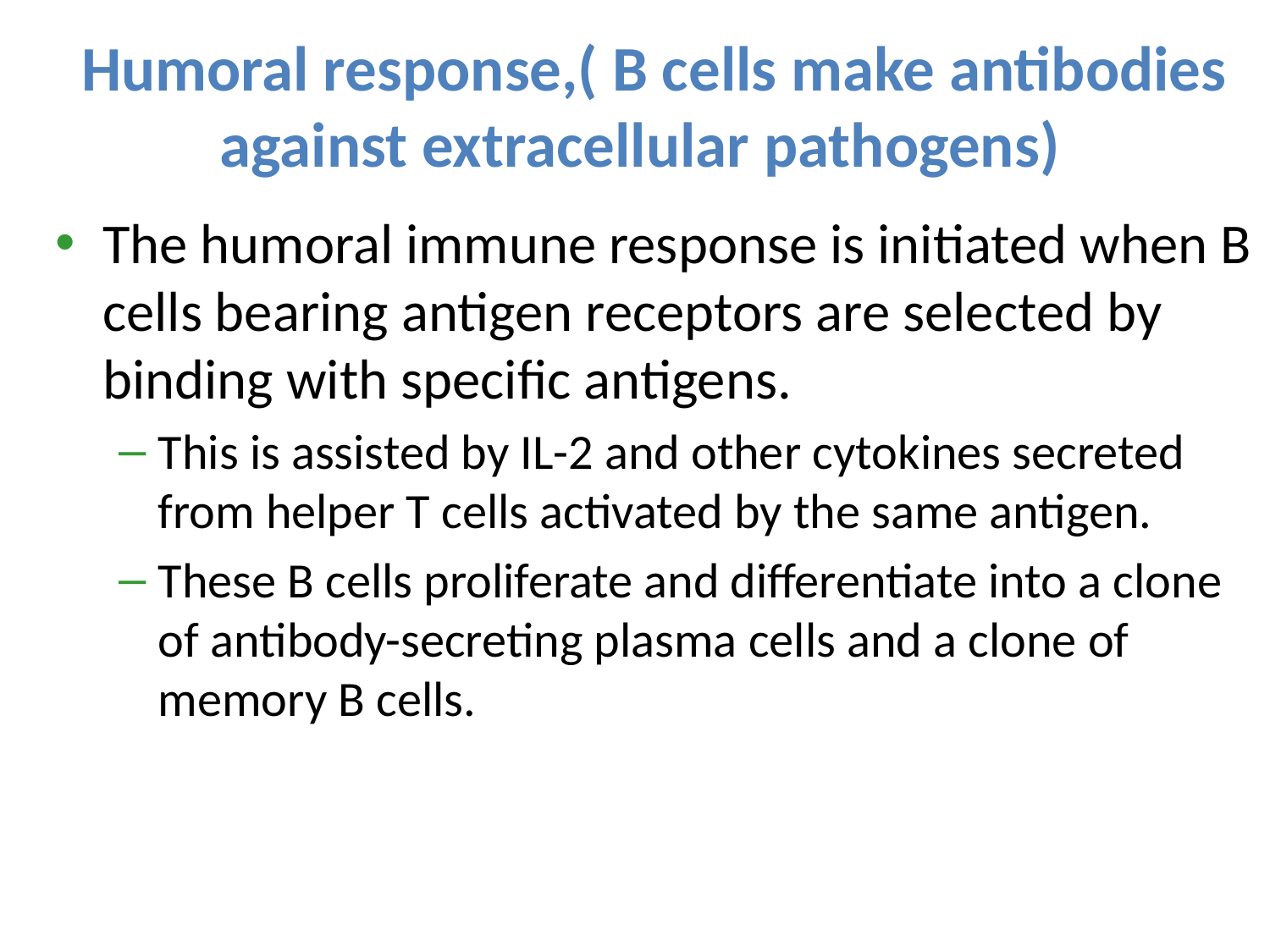

# Humoral response,( B cells make antibodies against extracellular pathogens)
The humoral immune response is initiated when B cells bearing antigen receptors are selected by binding with specific antigens.
This is assisted by IL-2 and other cytokines secreted from helper T cells activated by the same antigen.
These B cells proliferate and differentiate into a clone of antibody-secreting plasma cells and a clone of memory B cells.